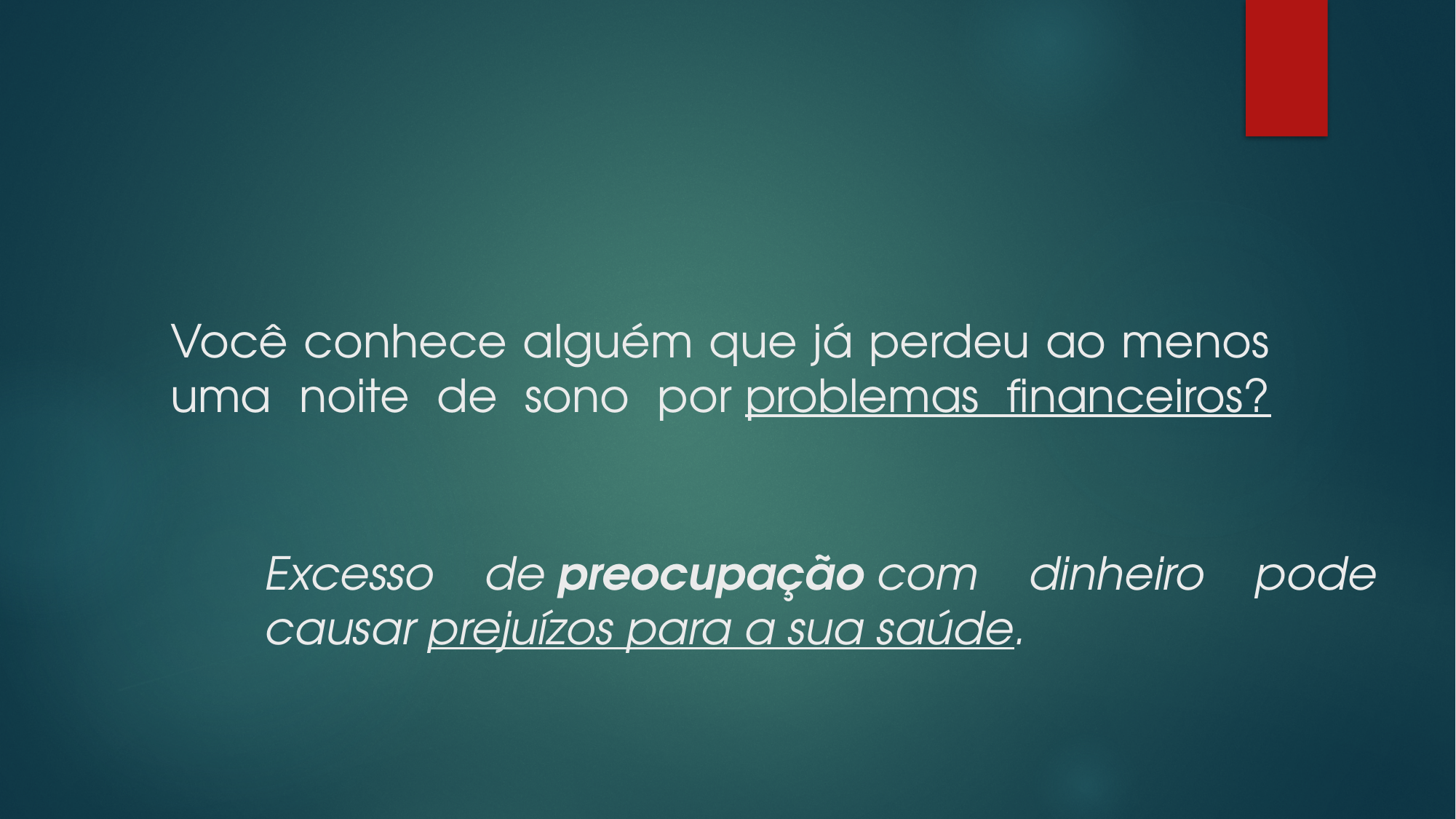

Você conhece alguém que já perdeu ao menos uma noite de sono por problemas financeiros?
# Excesso de preocupação com dinheiro pode causar prejuízos para a sua saúde.